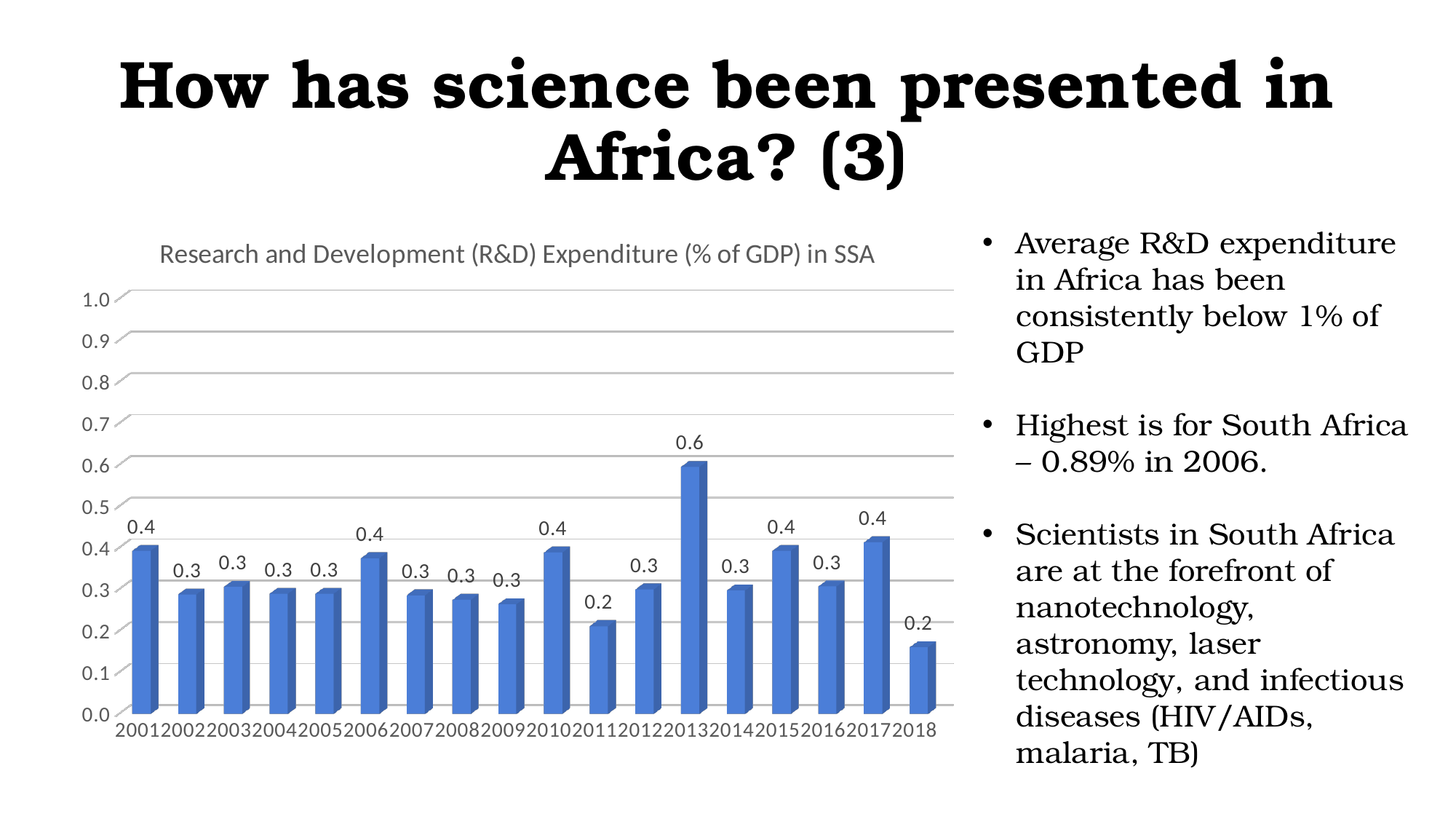

# How has science been presented in Africa? (3)

[unsupported chart]

Average R&D expenditure in Africa has been consistently below 1% of GDP

Highest is for South Africa – 0.89% in 2006.

Scientists in South Africa are at the forefront of nanotechnology, astronomy, laser technology, and infectious diseases (HIV/AIDs, malaria, TB)